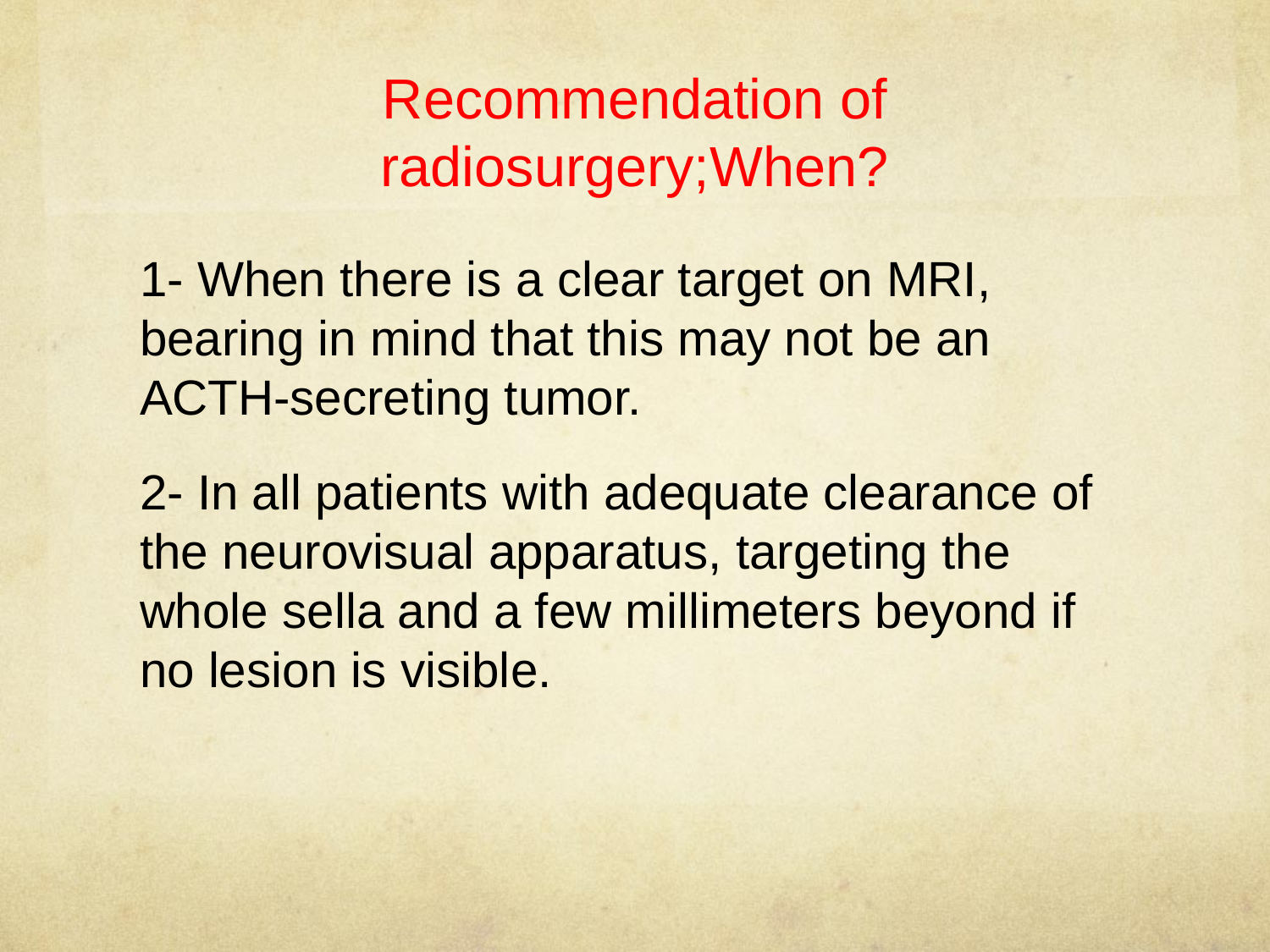

# Recommendation of radiosurgery;When?
1- When there is a clear target on MRI, bearing in mind that this may not be an ACTH-secreting tumor.
2- In all patients with adequate clearance of the neurovisual apparatus, targeting the whole sella and a few millimeters beyond if no lesion is visible.